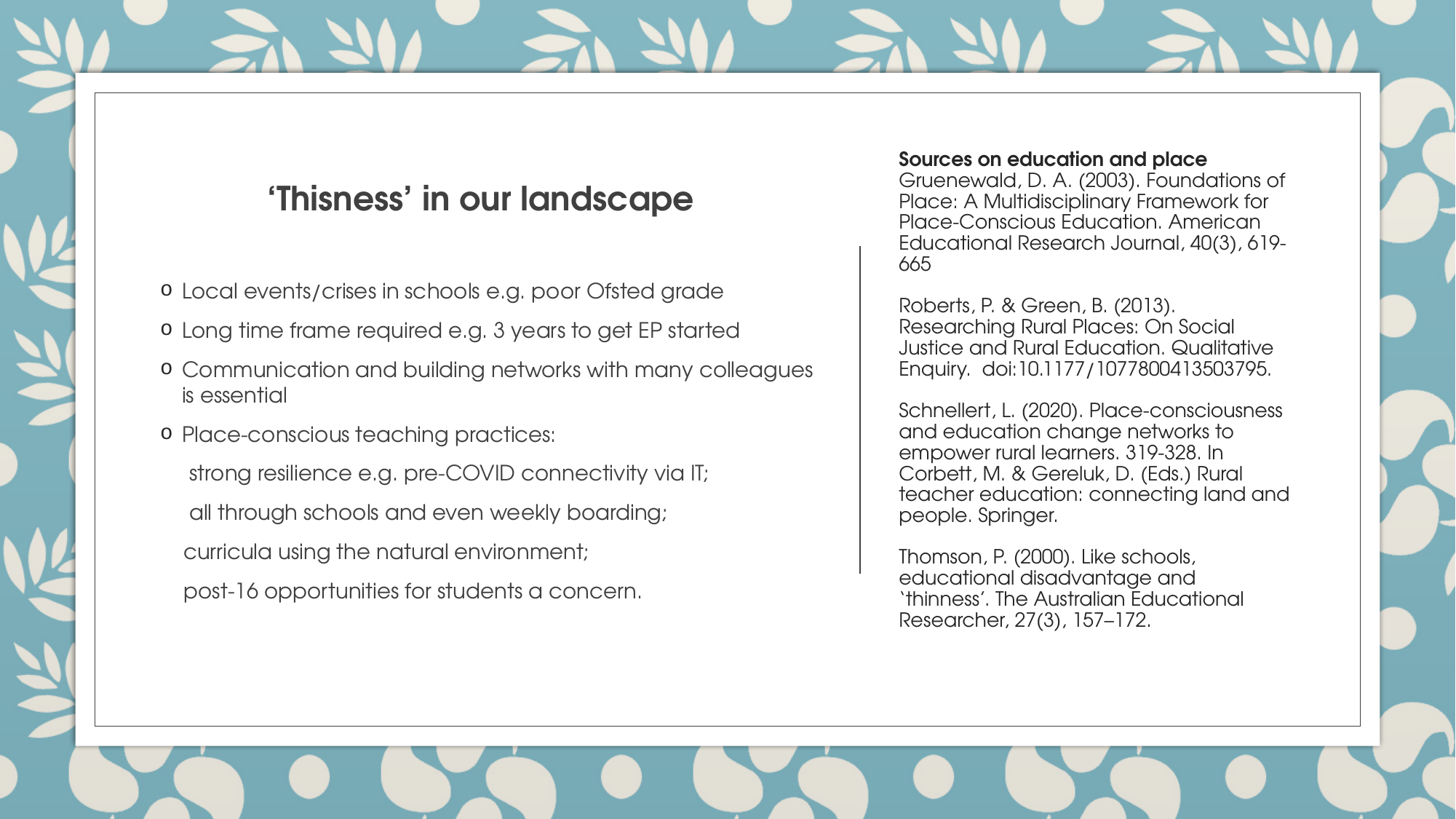

# Sources on education and place
Gruenewald, D. A. (2003). Foundations of Place: A Multidisciplinary Framework for Place-Conscious Education. American Educational Research Journal, 40(3), 619- 665
Roberts, P. & Green, B. (2013). Researching Rural Places: On Social Justice and Rural Education. Qualitative Enquiry.  doi:10.1177/1077800413503795.
Schnellert, L. (2020). Place-consciousness and education change networks to empower rural learners. 319-328. In Corbett, M. & Gereluk, D. (Eds.) Rural teacher education: connecting land and people. Springer.
Thomson, P. (2000). Like schools, educational disadvantage and ‘thinness’. The Australian Educational Researcher, 27(3), 157–172.
              ‘Thisness’ in our landscape

Local events/crises in schools e.g. poor Ofsted grade
Long time frame required e.g. 3 years to get EP started
Communication and building networks with many colleagues is essential
Place-conscious teaching practices:
     strong resilience e.g. pre-COVID connectivity via IT;
     all through schools and even weekly boarding;
    curricula using the natural environment;
    post-16 opportunities for students a concern.